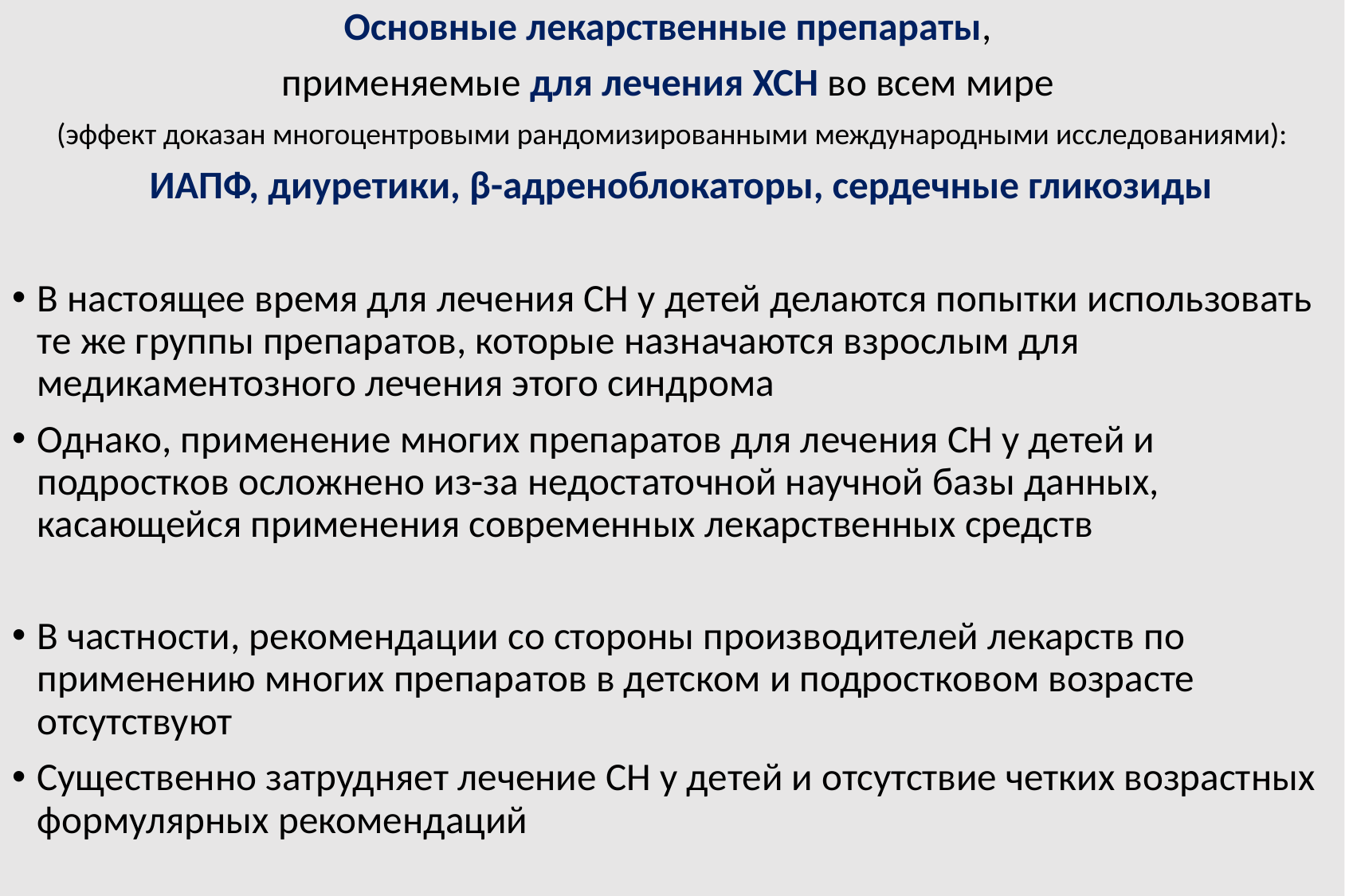

Основные лекарственные препараты,
применяемые для лечения ХСН во всем мире
(эффект доказан многоцентровыми рандомизированными международными исследованиями):
  ИАПФ, диуретики, β-адреноблокаторы, сердечные гликозиды

В настоящее время для лечения СН у детей делаются попытки использовать те же группы препаратов, которые назначаются взрослым для медикаментозного лечения этого синдрома
Однако, применение многих препаратов для лечения СН у детей и подростков осложнено из-за недостаточной научной базы данных, касающейся применения современных лекарственных средств

В частности, рекомендации со стороны производителей лекарств по применению многих препаратов в детском и подростковом возрасте отсутствуют
Существенно затрудняет лечение СН у детей и отсутствие четких возрастных формулярных рекомендаций